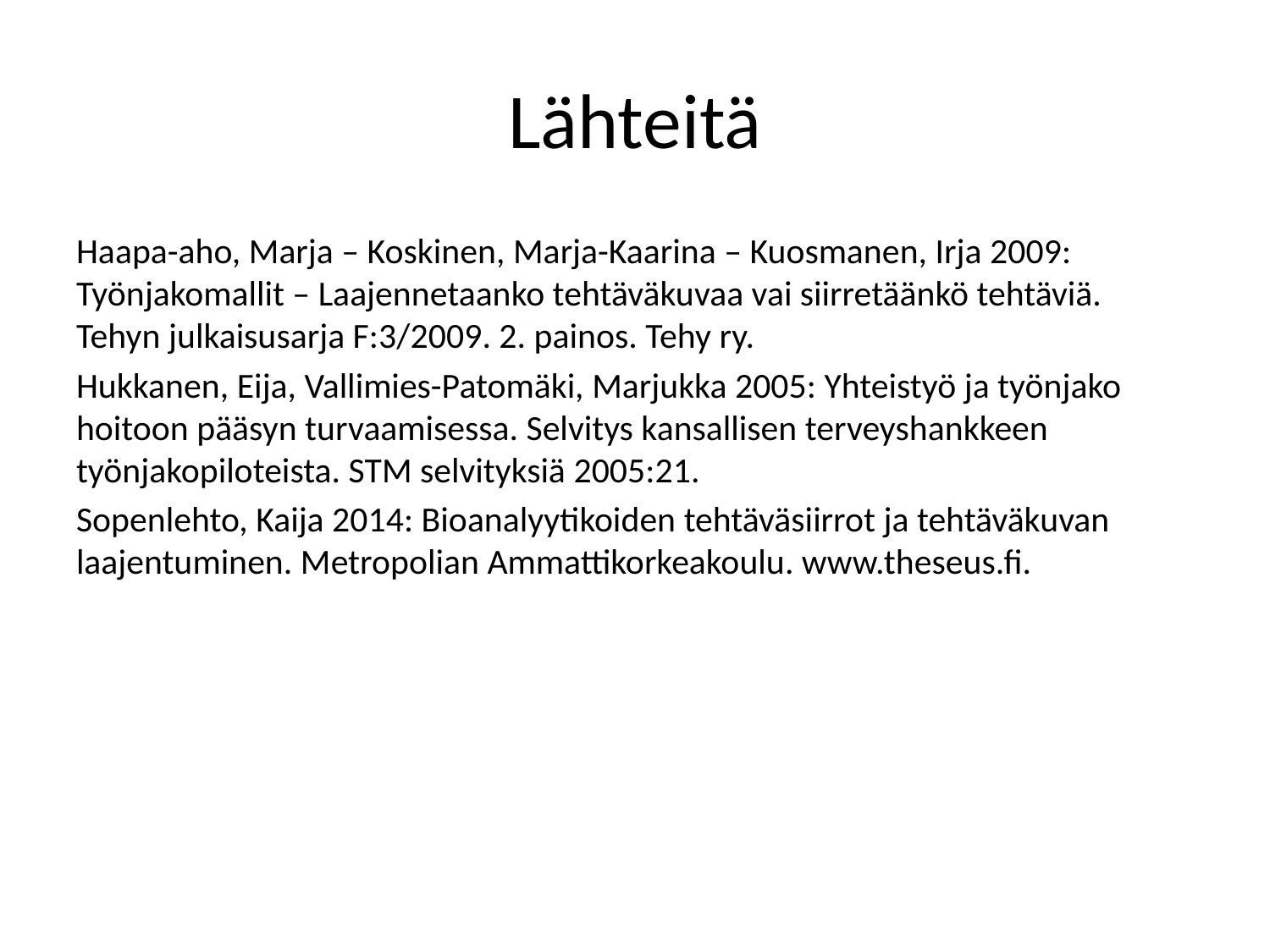

# Lähteitä
Haapa-aho, Marja – Koskinen, Marja-Kaarina – Kuosmanen, Irja 2009: Työnjakomallit – Laajennetaanko tehtäväkuvaa vai siirretäänkö tehtäviä. Tehyn julkaisusarja F:3/2009. 2. painos. Tehy ry.
Hukkanen, Eija, Vallimies-Patomäki, Marjukka 2005: Yhteistyö ja työnjako hoitoon pääsyn turvaamisessa. Selvitys kansallisen terveyshankkeen työnjakopiloteista. STM selvityksiä 2005:21.
Sopenlehto, Kaija 2014: Bioanalyytikoiden tehtäväsiirrot ja tehtäväkuvan laajentuminen. Metropolian Ammattikorkeakoulu. www.theseus.fi.